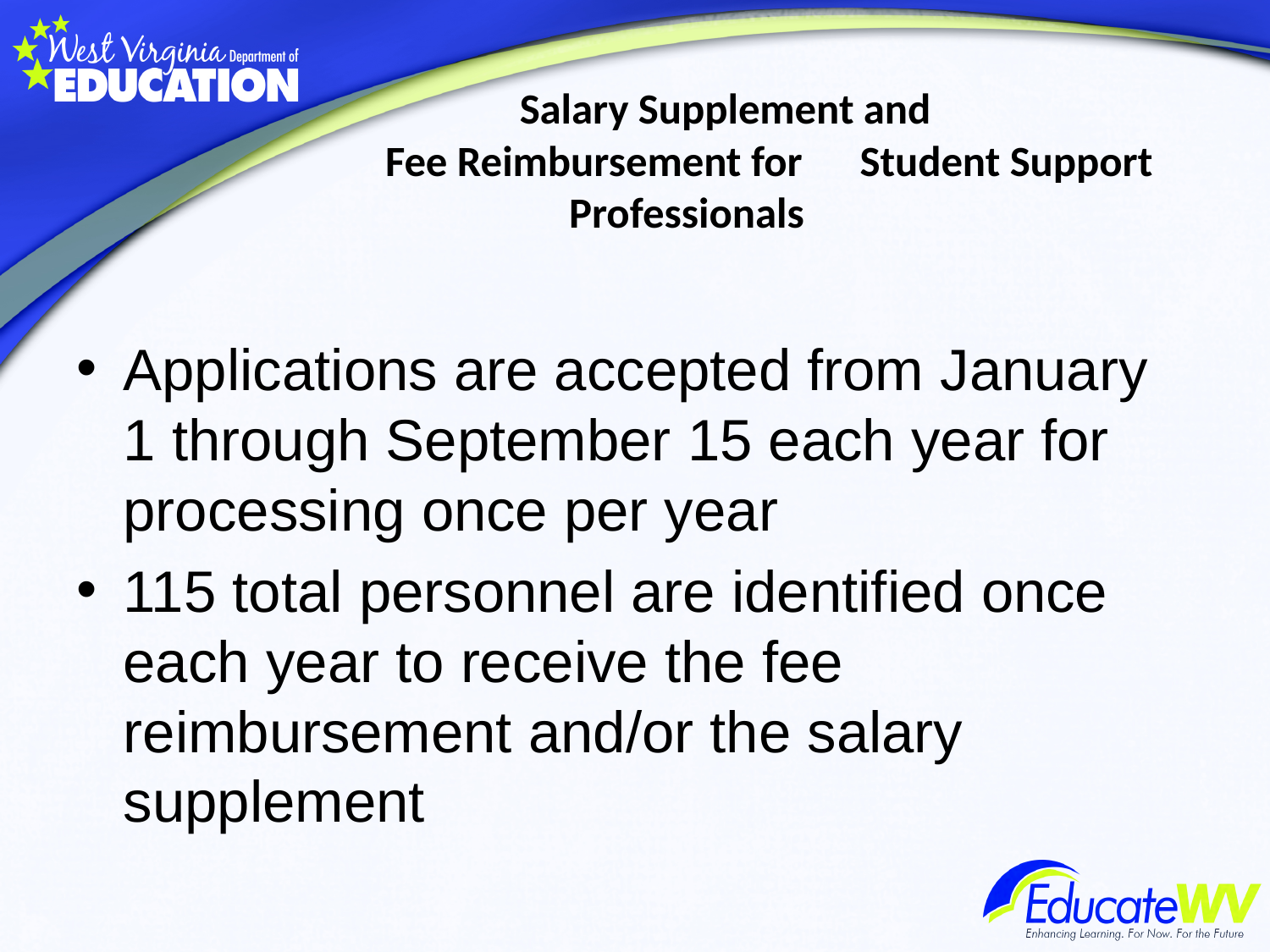

# Salary Supplement and Fee Reimbursement for  		  Student Support Professionals
Applications are accepted from January 1 through September 15 each year for processing once per year
115 total personnel are identified once each year to receive the fee reimbursement and/or the salary supplement